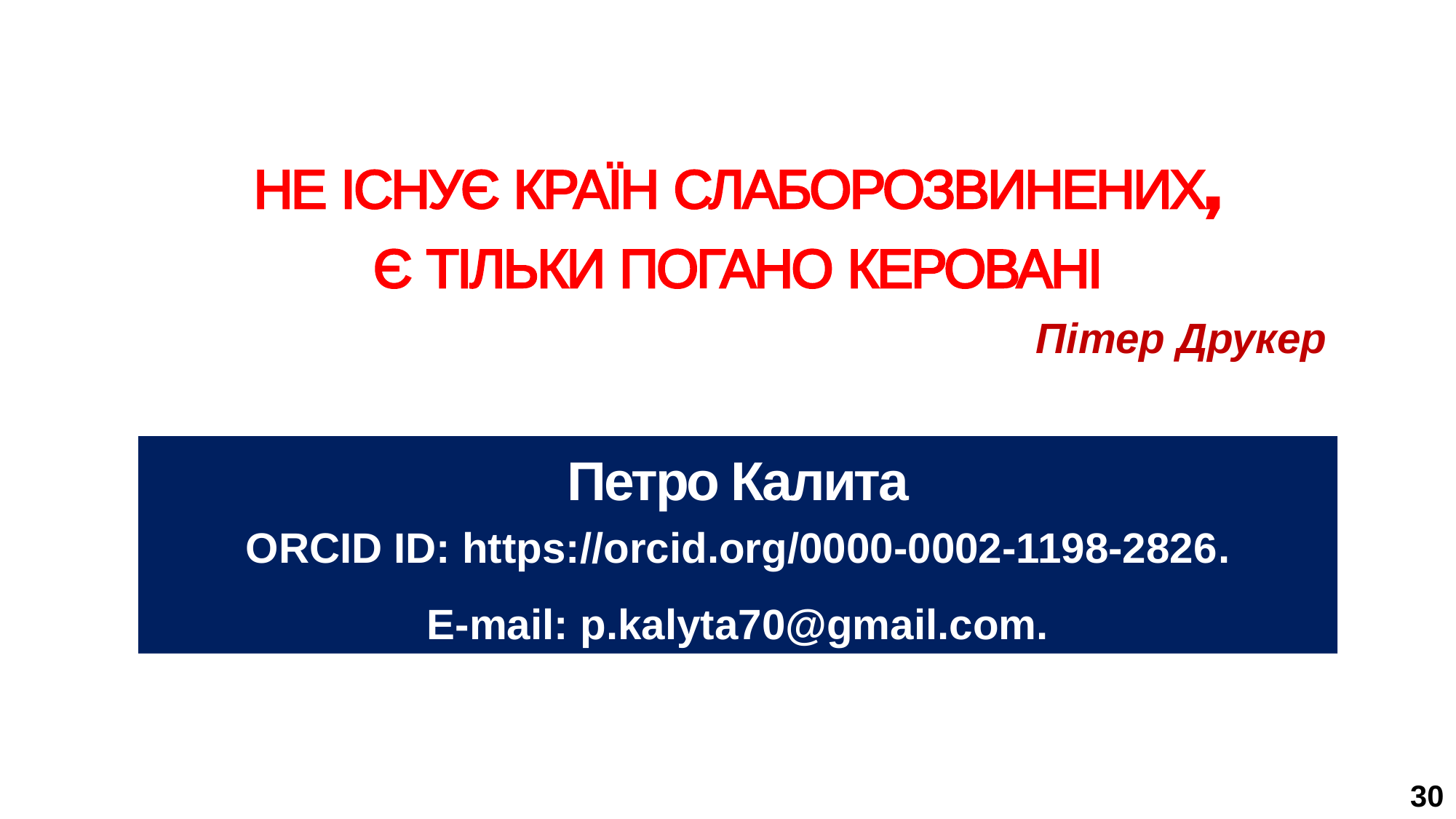

НЕ ІСНУЄ КРАЇН СЛАБОРОЗВИНЕНИХ,
Є ТІЛЬКИ ПОГАНО КЕРОВАНІ
Пітер Друкер
Петро Калита
ORCID ID: https://orcid.org/0000-0002-1198-2826.
E-mail: p.kalyta70@gmail.com.
30